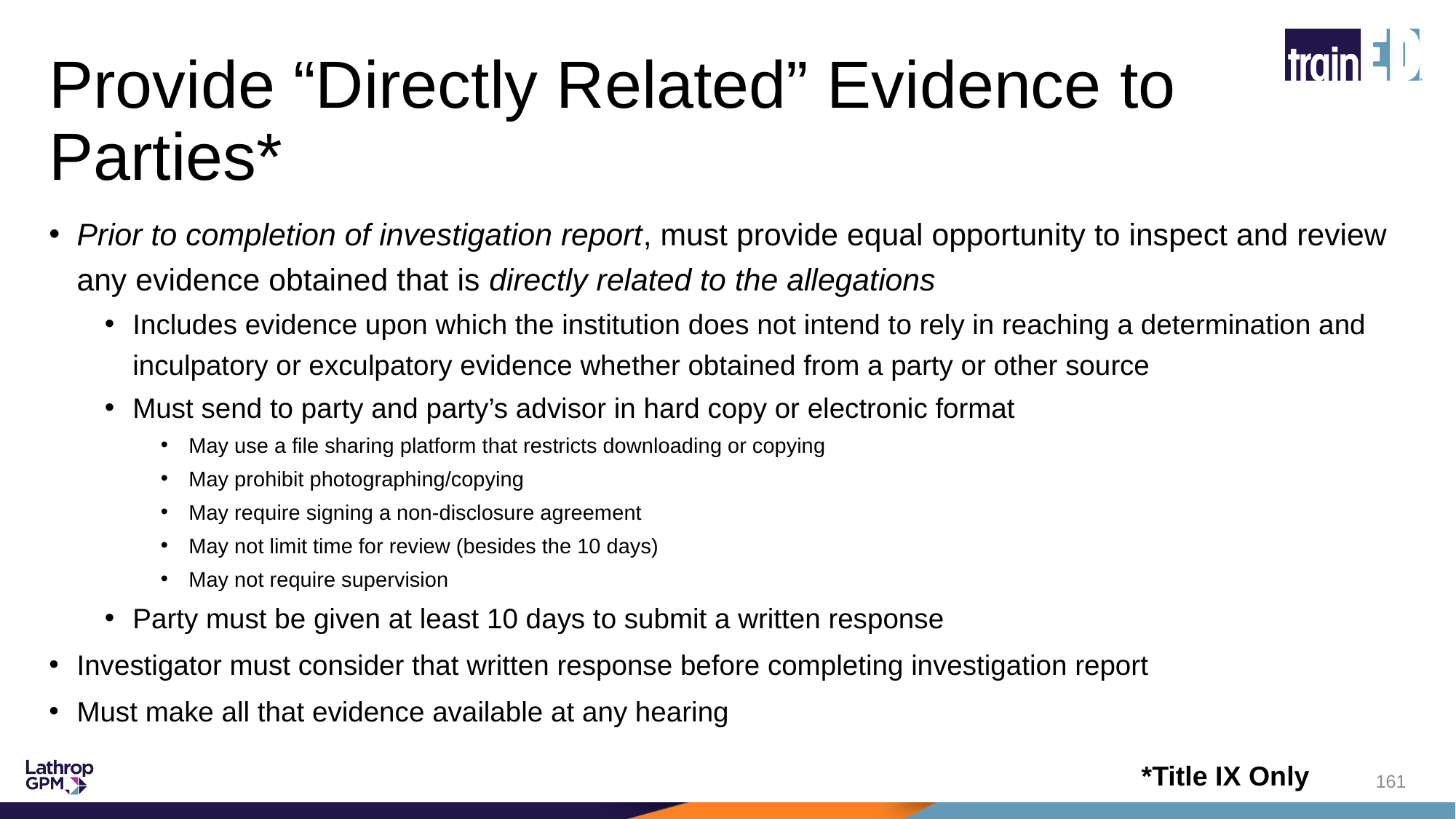

# Provide “Directly Related” Evidence to Parties*
Prior to completion of investigation report, must provide equal opportunity to inspect and review any evidence obtained that is directly related to the allegations
Includes evidence upon which the institution does not intend to rely in reaching a determination and inculpatory or exculpatory evidence whether obtained from a party or other source
Must send to party and party’s advisor in hard copy or electronic format
May use a file sharing platform that restricts downloading or copying
May prohibit photographing/copying
May require signing a non-disclosure agreement
May not limit time for review (besides the 10 days)
May not require supervision
Party must be given at least 10 days to submit a written response
Investigator must consider that written response before completing investigation report
Must make all that evidence available at any hearing

*Title IX Only
161